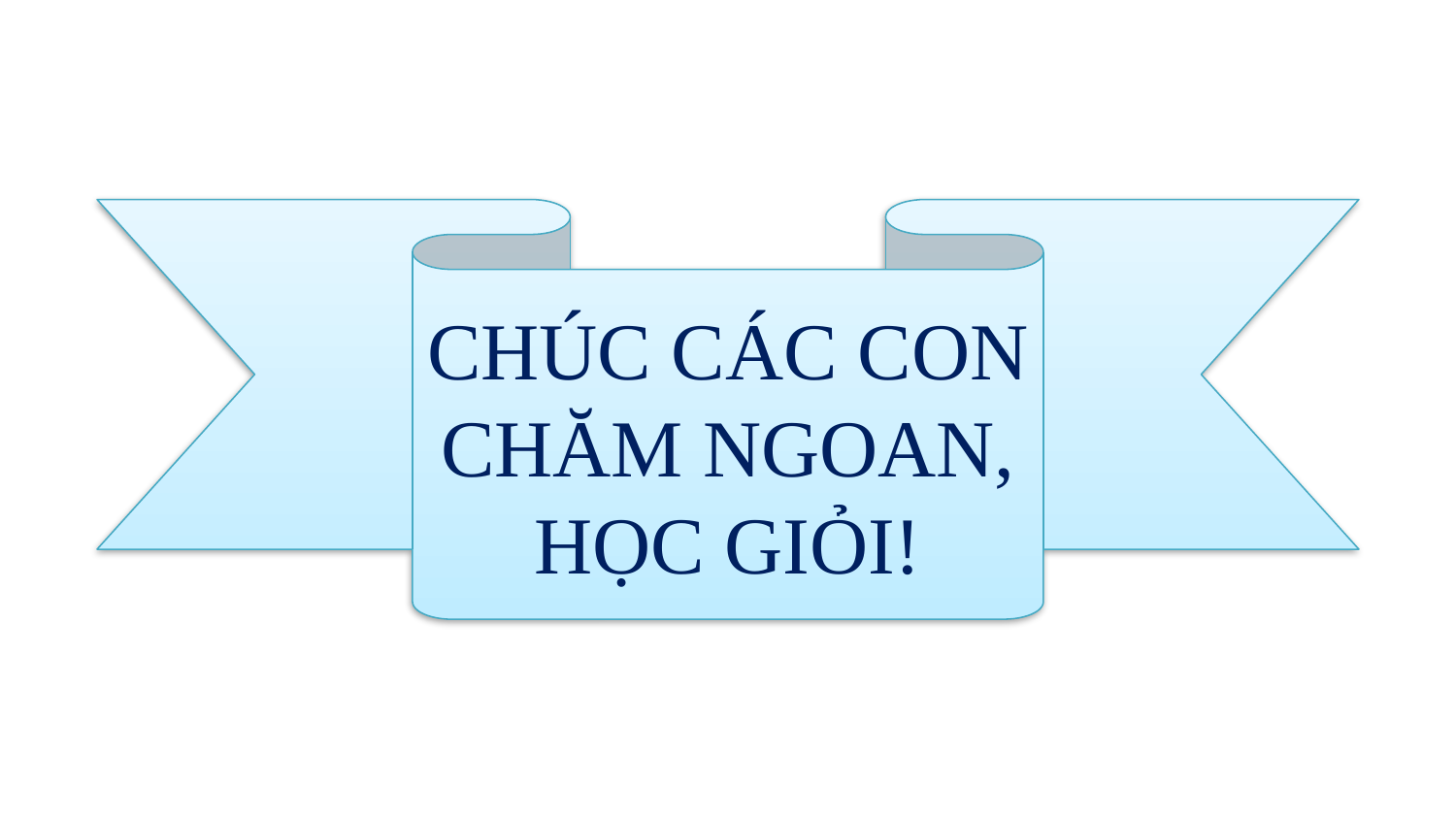

CHÚC CÁC CON CHĂM NGOAN, HỌC GIỎI!